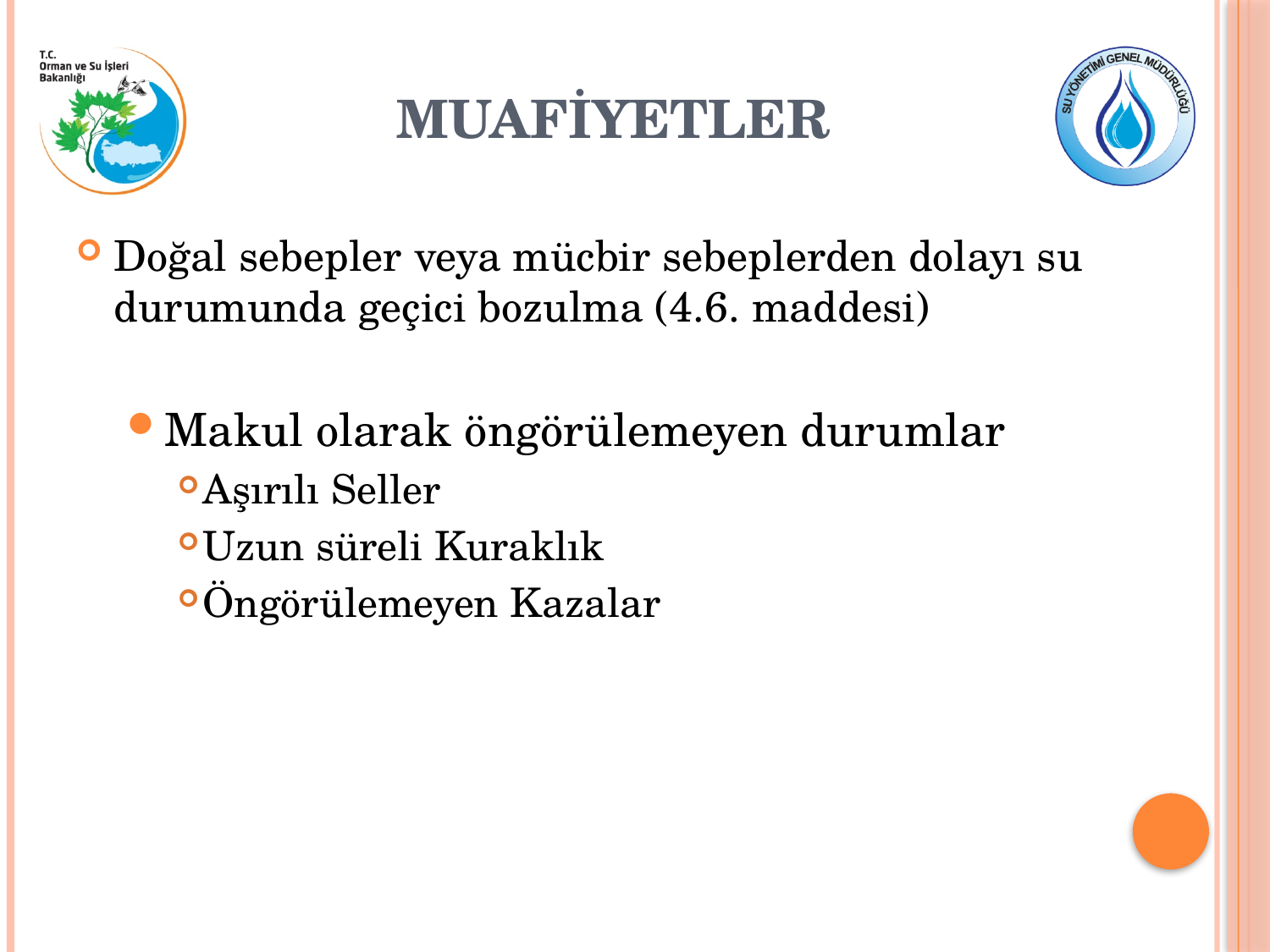

# muafiyetler
Doğal sebepler veya mücbir sebeplerden dolayı su durumunda geçici bozulma (4.6. maddesi)

Makul olarak öngörülemeyen durumlar
Aşırılı Seller
Uzun süreli Kuraklık
Öngörülemeyen Kazalar